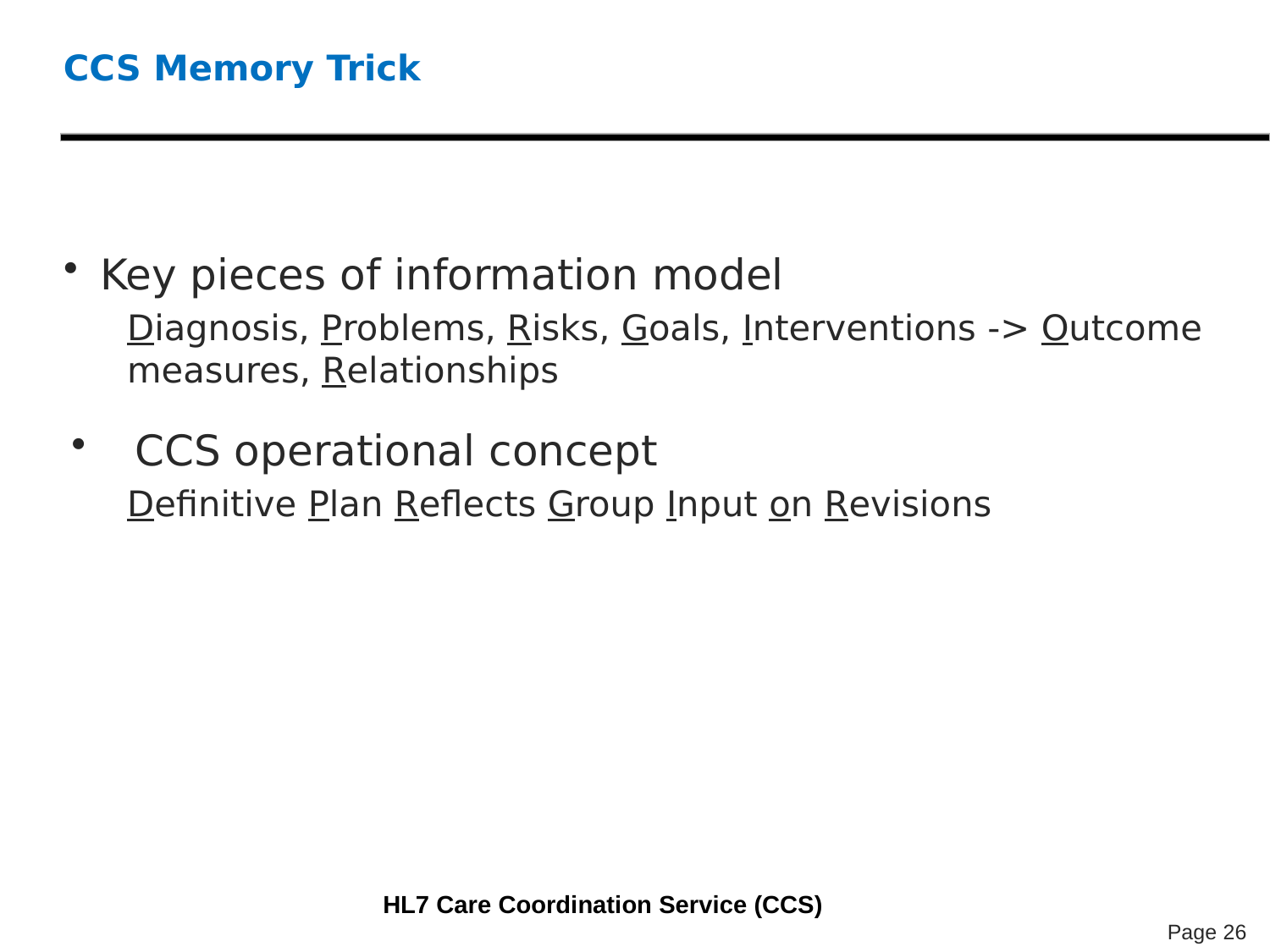

# CCS Memory Trick
Key pieces of information model
Diagnosis, Problems, Risks, Goals, Interventions -> Outcome measures, Relationships
CCS operational concept
Definitive Plan Reflects Group Input on Revisions

9/19/2012
HL7 Care Coordination Service (CCS)
26